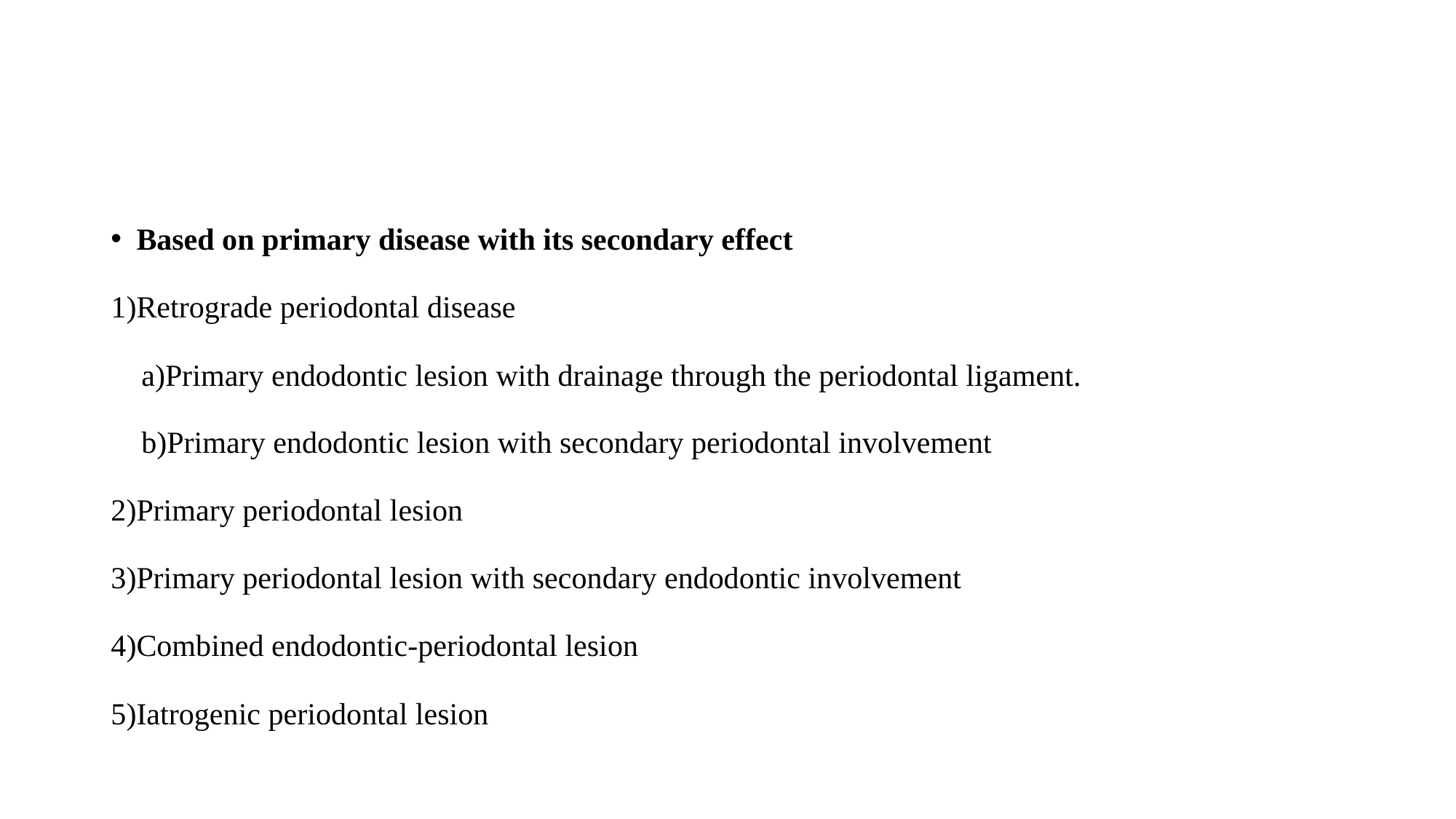

#
Based on primary disease with its secondary effect
1)Retrograde periodontal disease
    a)Primary endodontic lesion with drainage through the periodontal ligament.
    b)Primary endodontic lesion with secondary periodontal involvement
2)Primary periodontal lesion
3)Primary periodontal lesion with secondary endodontic involvement
4)Combined endodontic-periodontal lesion
5)Iatrogenic periodontal lesion